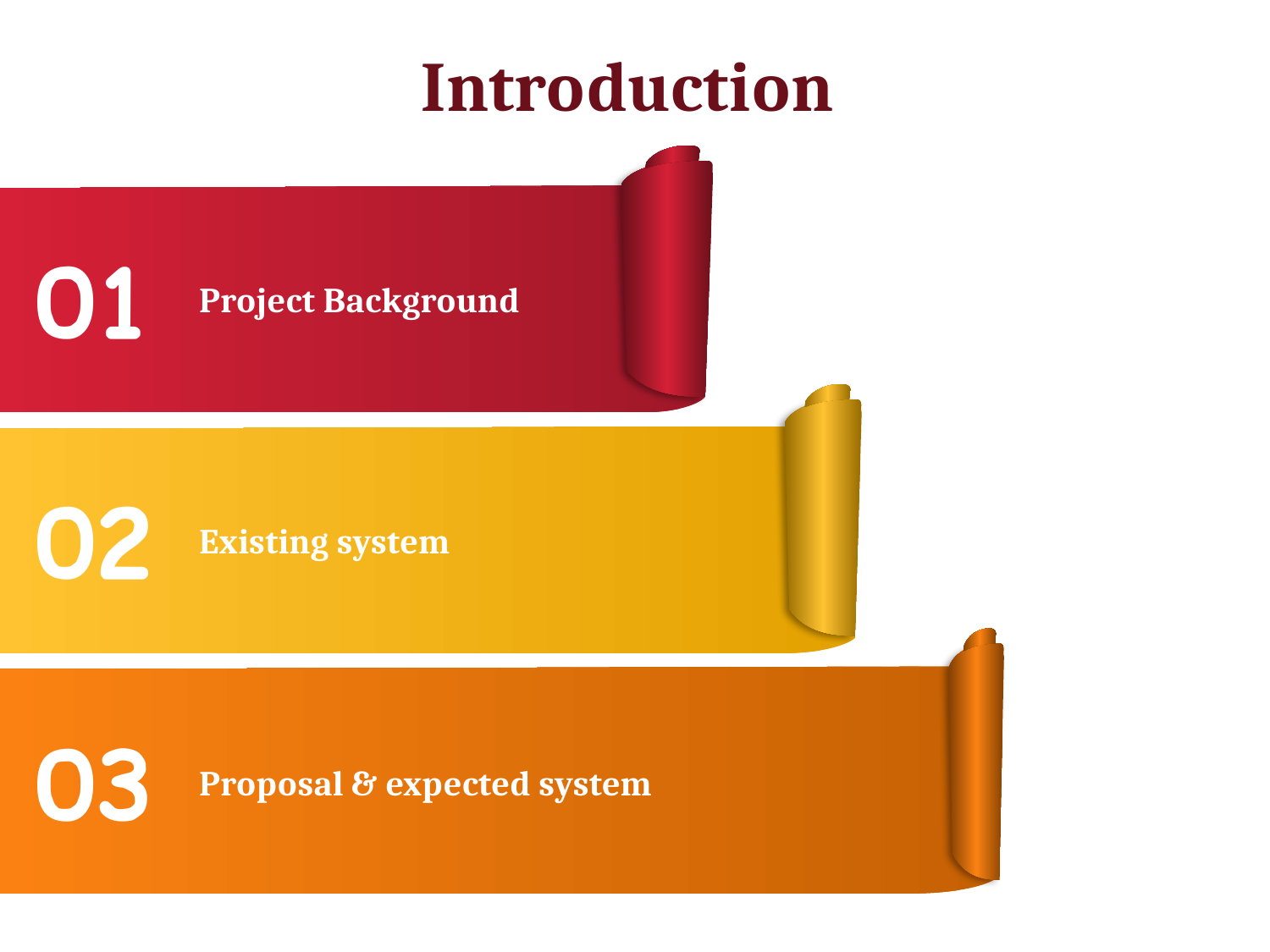

Introduction

01
Project Background

02
Existing system

03
Proposal & expected system